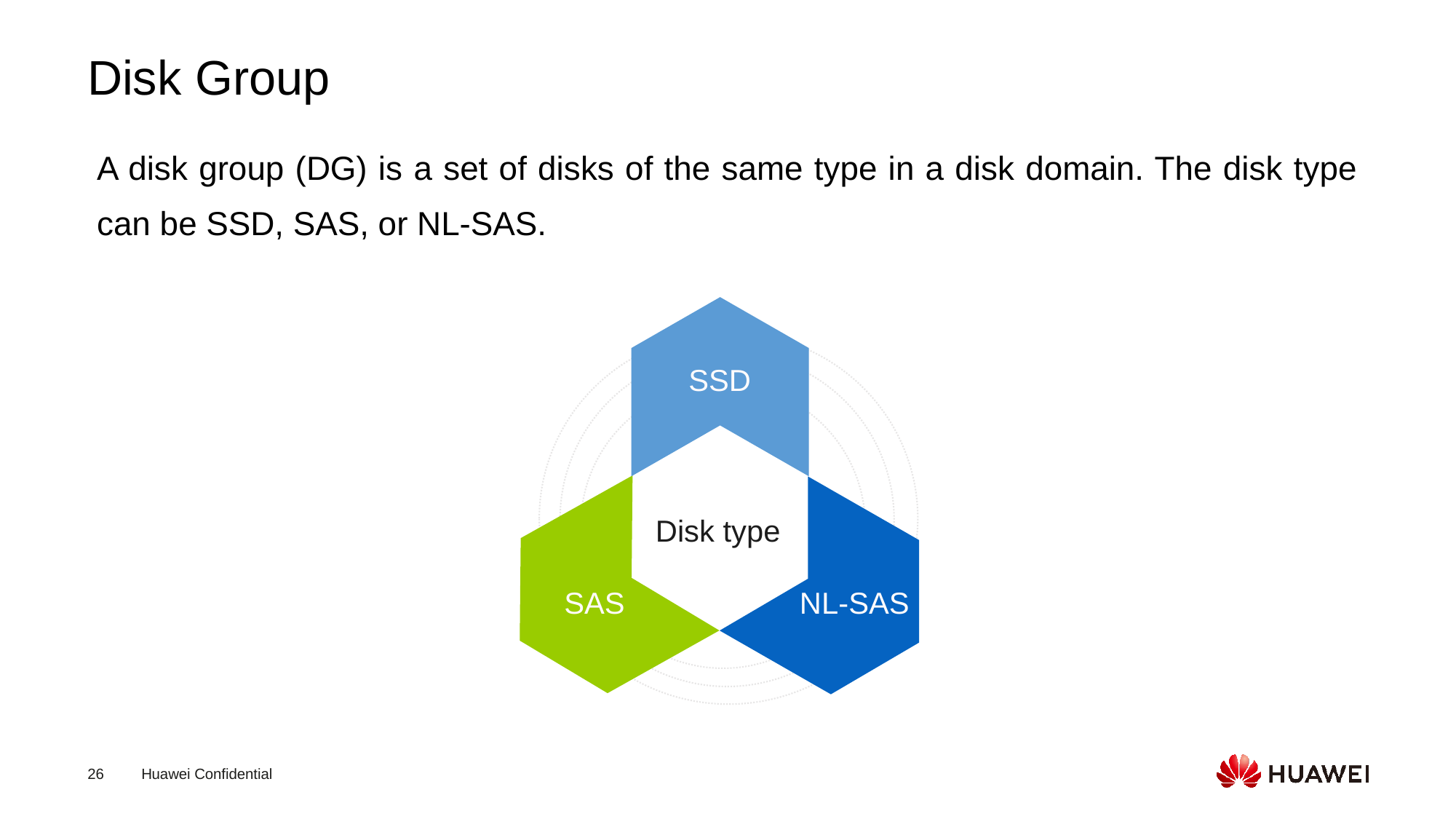

# Disk Group
A disk group (DG) is a set of disks of the same type in a disk domain. The disk type can be SSD, SAS, or NL-SAS.

SSD

Disk type

SAS
NL-SAS